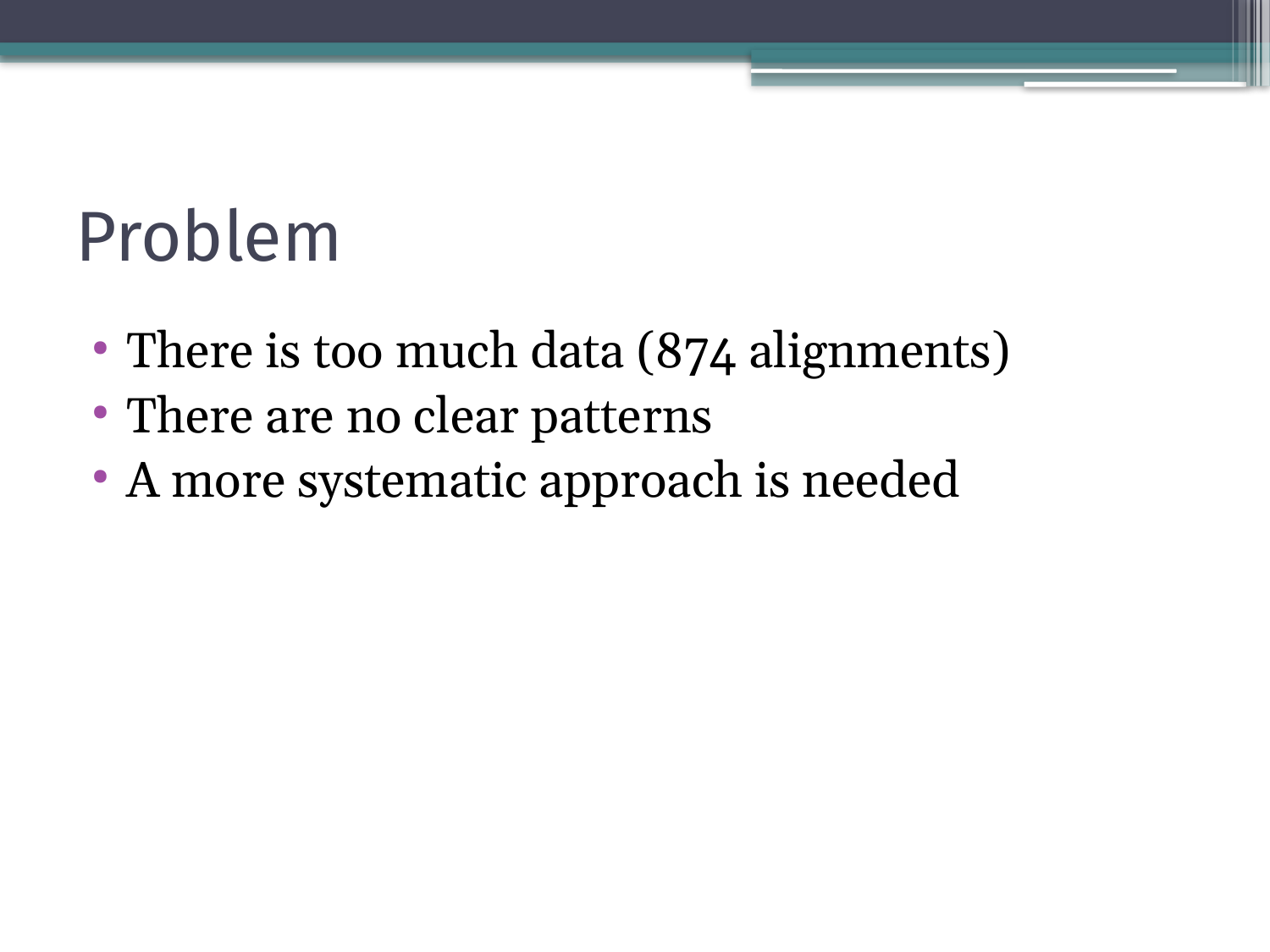

# Problem
There is too much data (874 alignments)
There are no clear patterns
A more systematic approach is needed